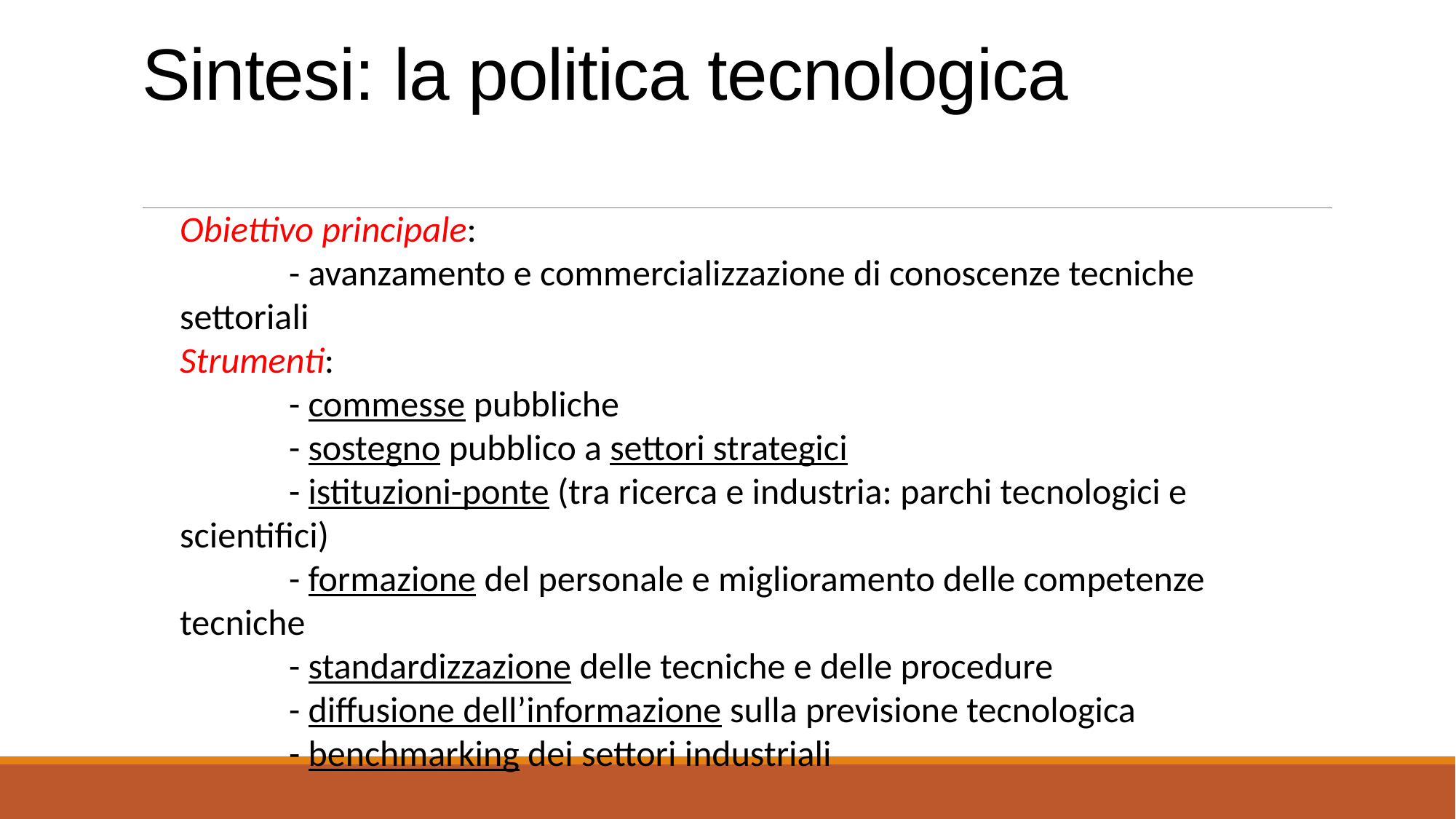

# Sintesi: la politica tecnologica

Obiettivo principale:
	- avanzamento e commercializzazione di conoscenze tecniche settoriali
Strumenti:
	- commesse pubbliche
	- sostegno pubblico a settori strategici
	- istituzioni-ponte (tra ricerca e industria: parchi tecnologici e scientifici)
	- formazione del personale e miglioramento delle competenze tecniche
	- standardizzazione delle tecniche e delle procedure
	- diffusione dell’informazione sulla previsione tecnologica
	- benchmarking dei settori industriali